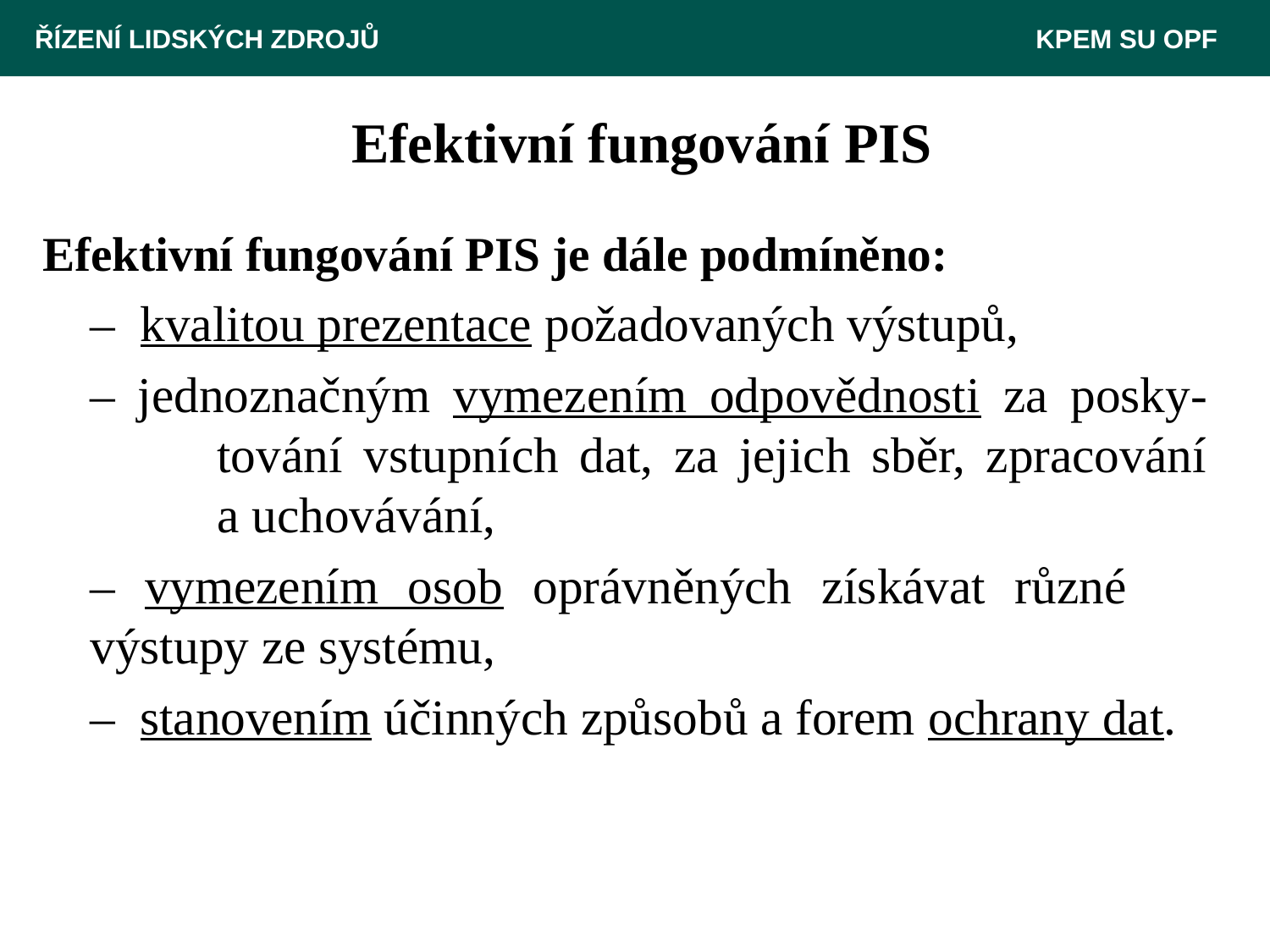

ŘÍZENÍ LIDSKÝCH ZDROJŮ 						 KPEM SU OPF
# Efektivní fungování PIS
Efektivní fungování PIS je dále podmíněno:
	–  kvalitou prezentace požadovaných výstupů,
	– jednoznačným vymezením odpovědnosti za posky- 	tování vstupních dat, za jejich sběr, zpracování 	a uchovávání,
	– vymezením osob oprávněných získávat různé 	výstupy ze systému,
	–  stanovením účinných způsobů a forem ochrany dat.